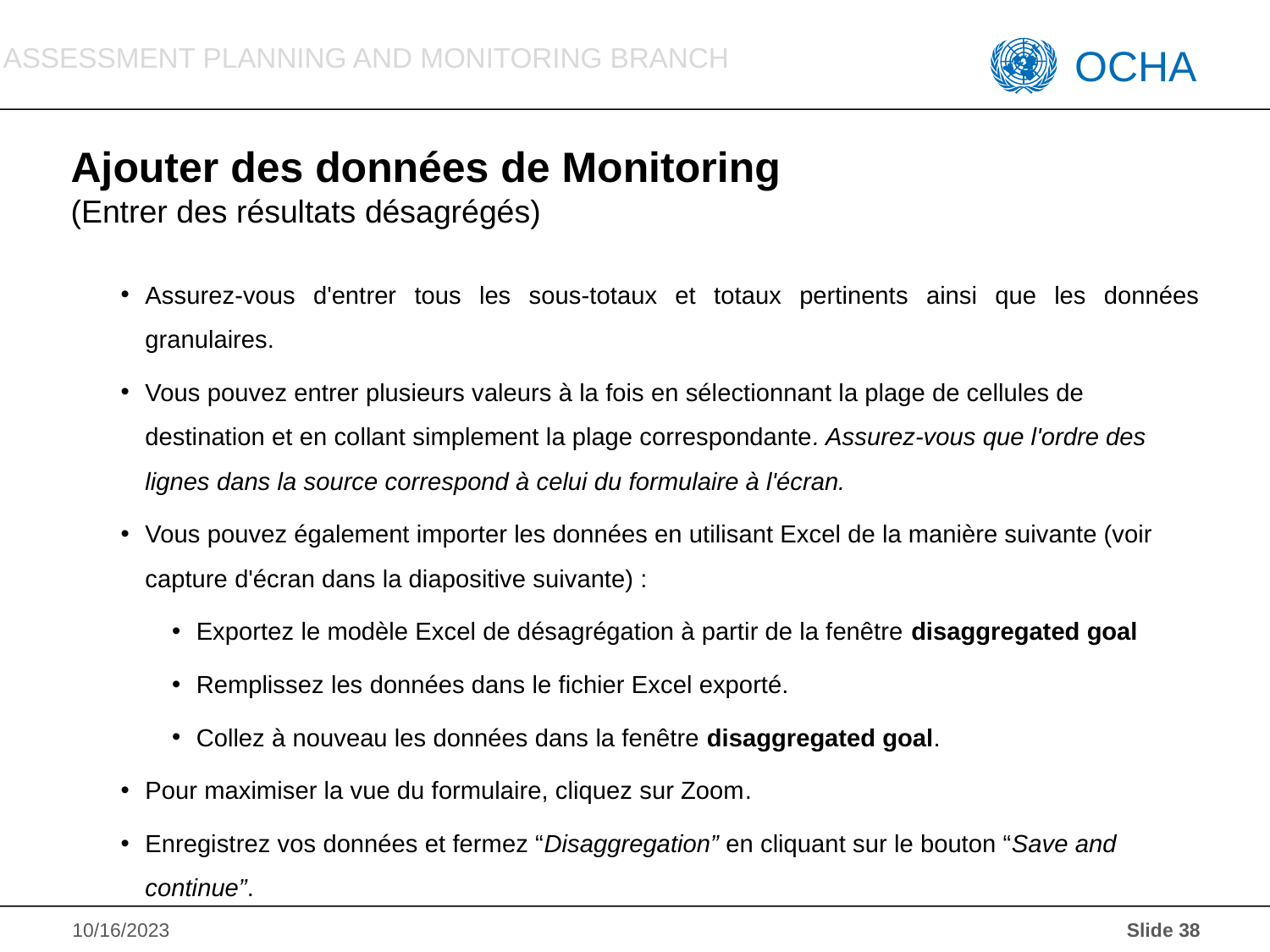

# Ajouter des données de Monitoring (Entrer des résultats désagrégés)
Assurez-vous d'entrer tous les sous-totaux et totaux pertinents ainsi que les données granulaires.
Vous pouvez entrer plusieurs valeurs à la fois en sélectionnant la plage de cellules de destination et en collant simplement la plage correspondante. Assurez-vous que l'ordre des lignes dans la source correspond à celui du formulaire à l'écran.
Vous pouvez également importer les données en utilisant Excel de la manière suivante (voir capture d'écran dans la diapositive suivante) :
Exportez le modèle Excel de désagrégation à partir de la fenêtre disaggregated goal
Remplissez les données dans le fichier Excel exporté.
Collez à nouveau les données dans la fenêtre disaggregated goal.
Pour maximiser la vue du formulaire, cliquez sur Zoom.
Enregistrez vos données et fermez “Disaggregation” en cliquant sur le bouton “Save and continue”.

 Slide 38
10/16/2023